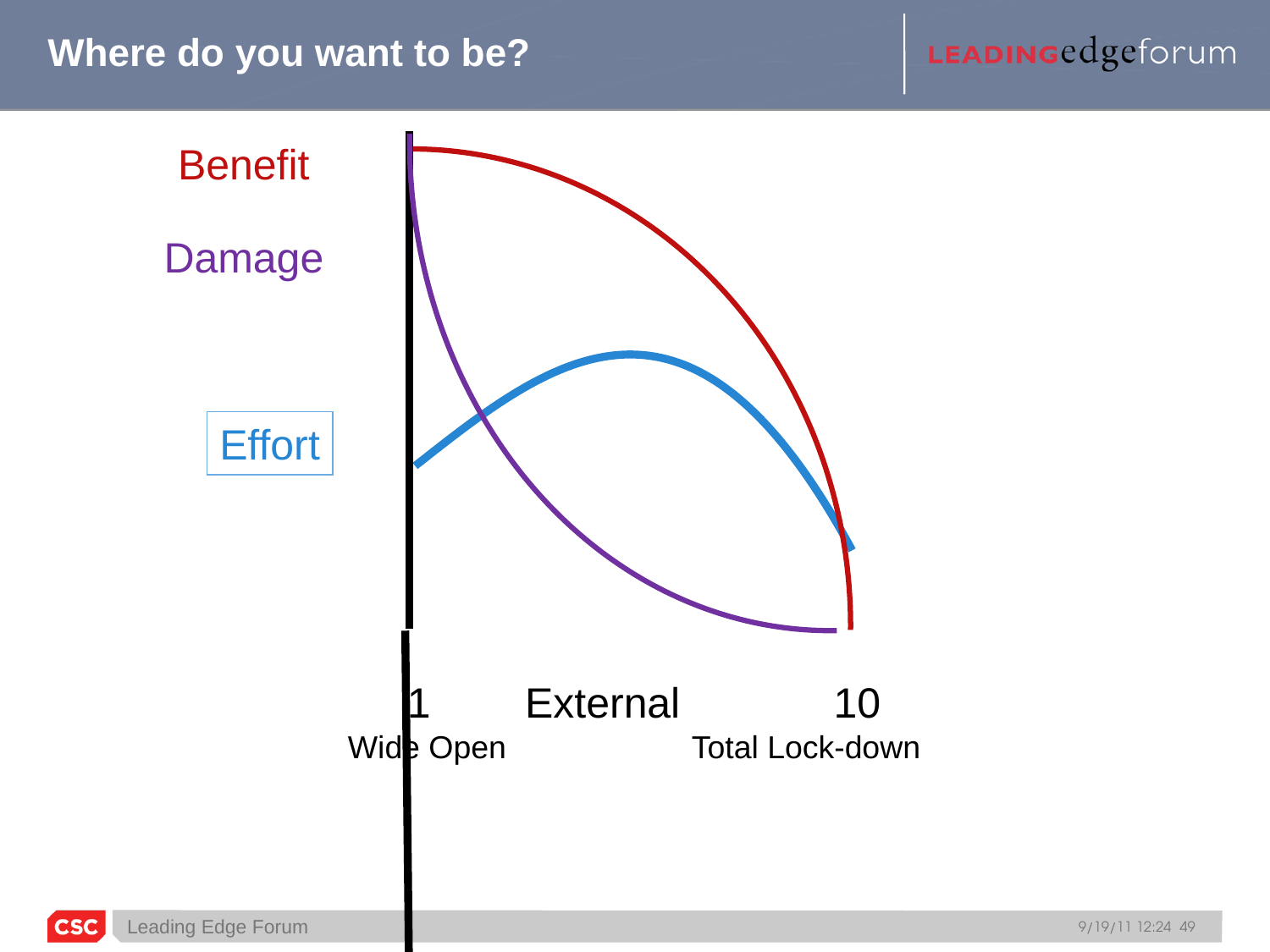

# Where do you want to be?
Benefit

Damage

Effort

     1        External             10
Wide Open                     Total Lock-down